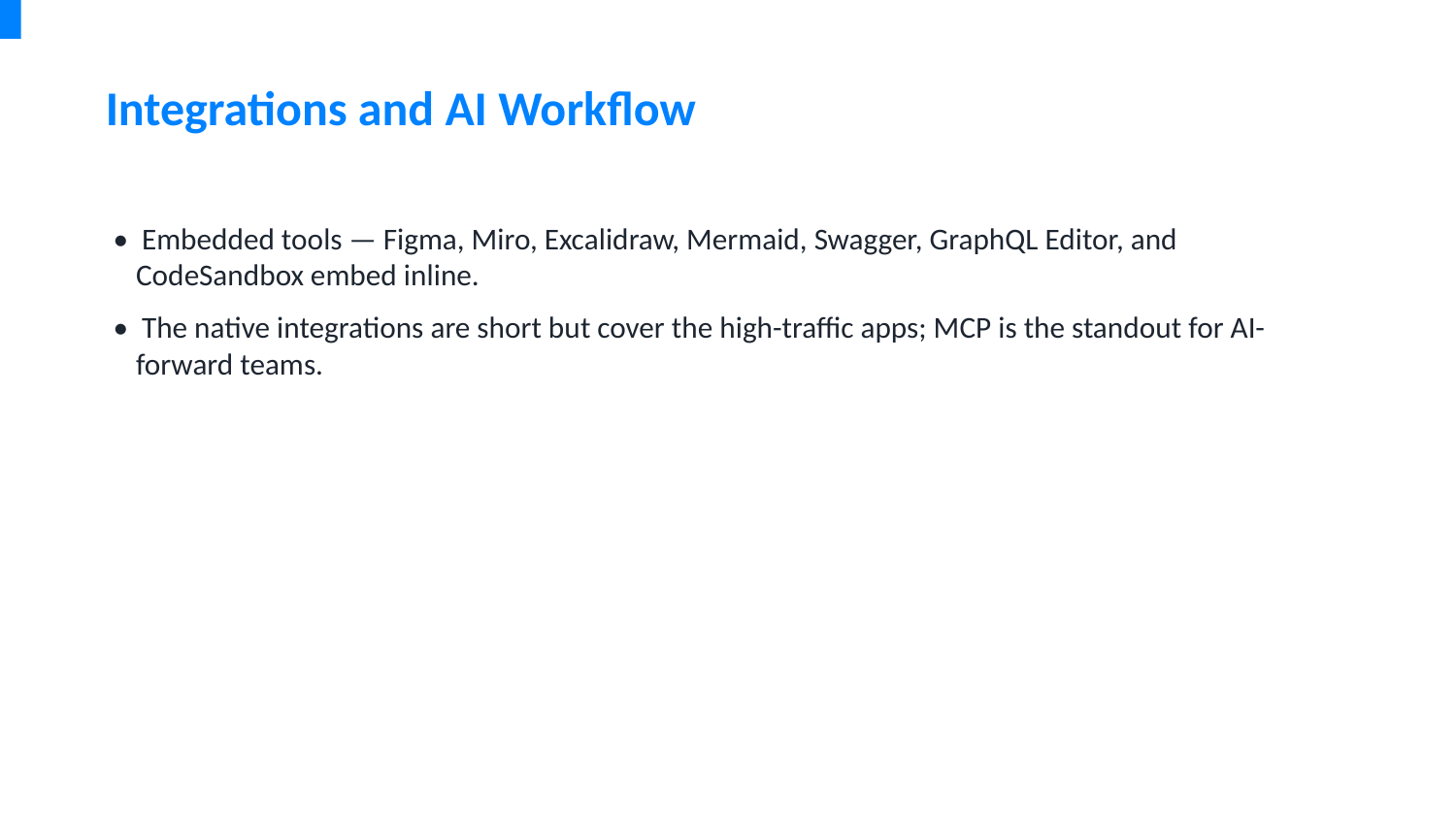

Integrations and AI Workflow
•  Embedded tools — Figma, Miro, Excalidraw, Mermaid, Swagger, GraphQL Editor, and CodeSandbox embed inline.
•  The native integrations are short but cover the high-traffic apps; MCP is the standout for AI-forward teams.